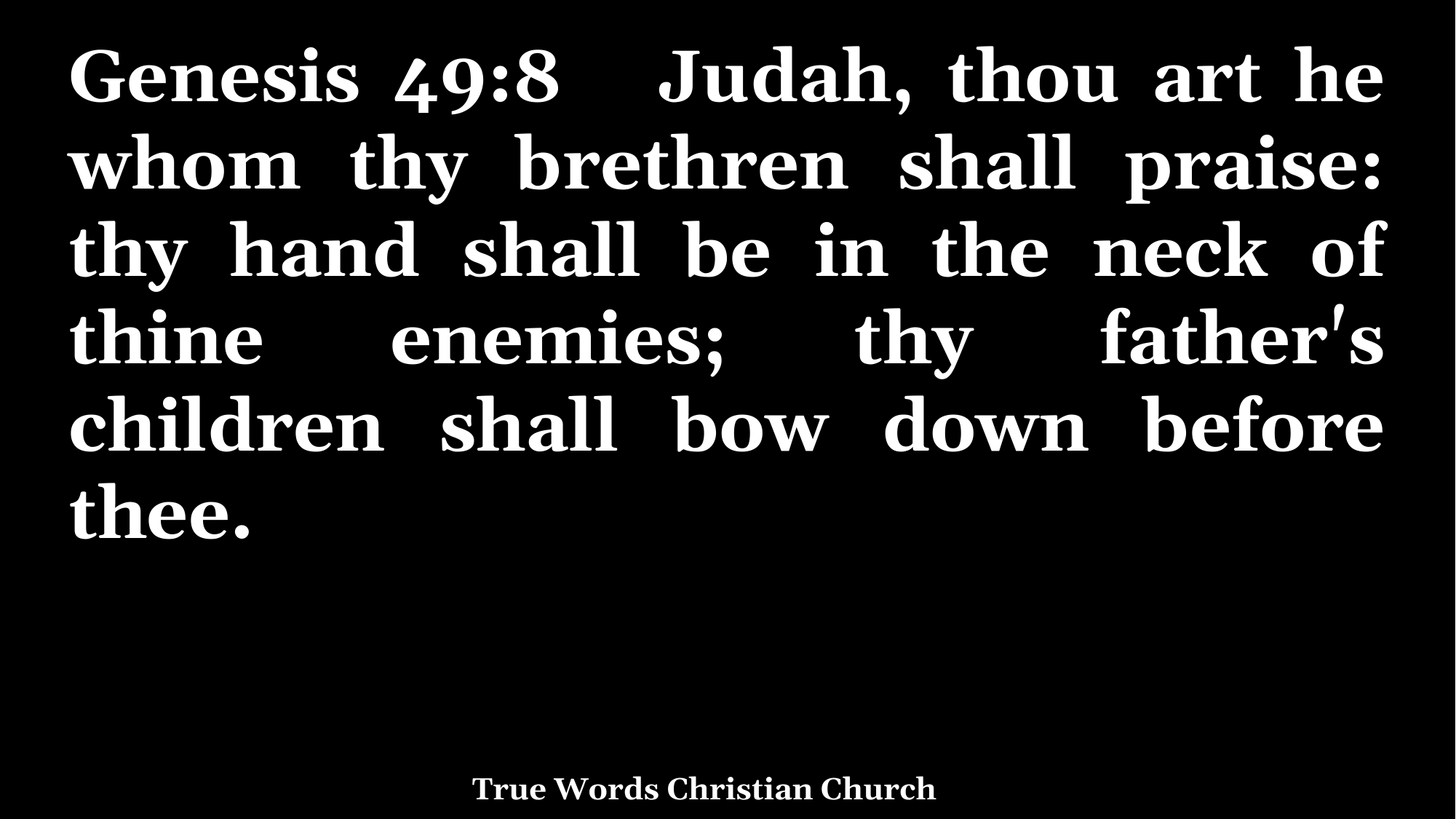

Genesis 49:8   Judah, thou art he whom thy brethren shall praise: thy hand shall be in the neck of thine enemies; thy father's children shall bow down before thee.
True Words Christian Church